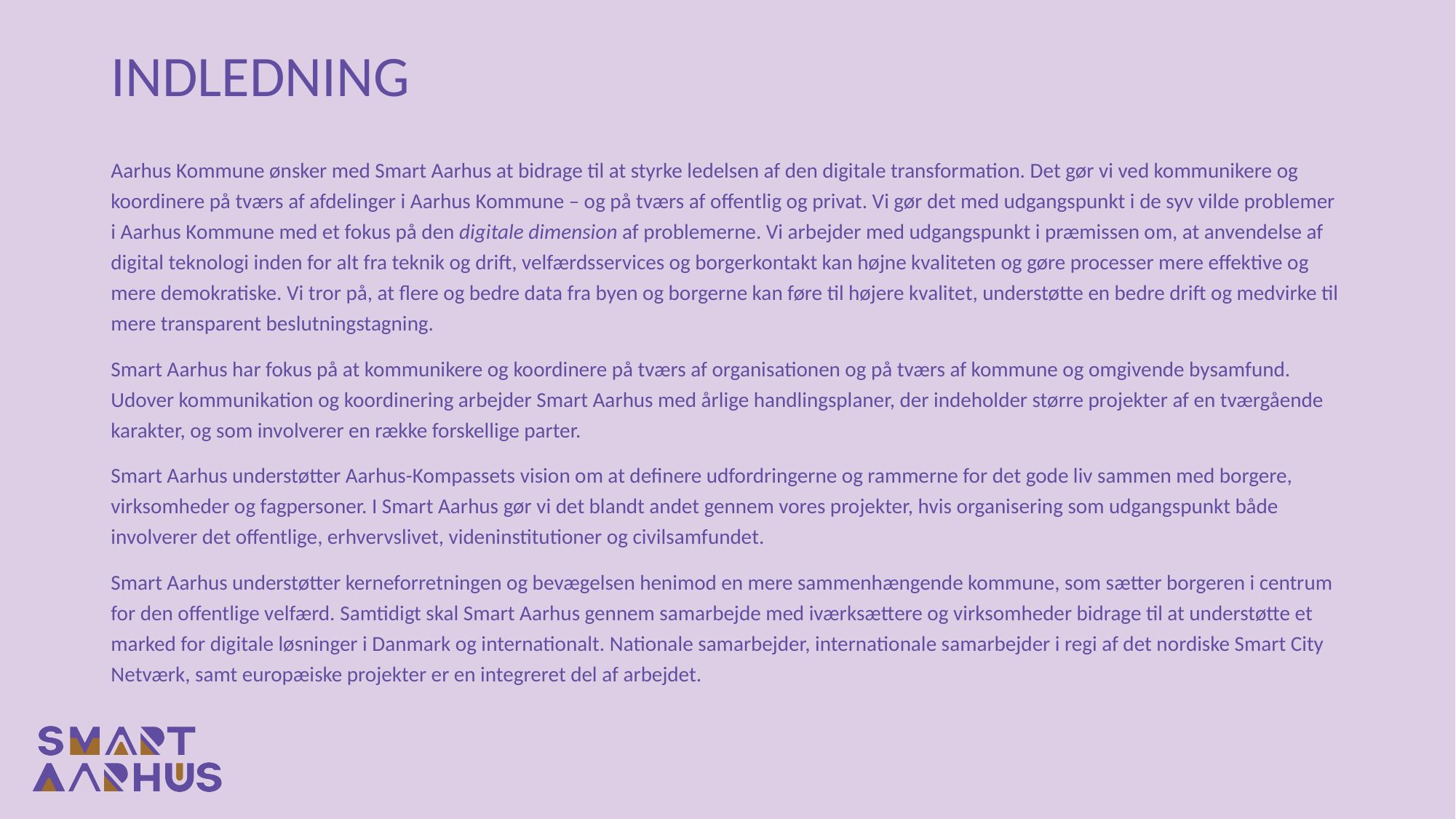

# INDLEDNING
Aarhus Kommune ønsker med Smart Aarhus at bidrage til at styrke ledelsen af den digitale transformation. Det gør vi ved kommunikere og koordinere på tværs af afdelinger i Aarhus Kommune – og på tværs af offentlig og privat. Vi gør det med udgangspunkt i de syv vilde problemer i Aarhus Kommune med et fokus på den digitale dimension af problemerne. Vi arbejder med udgangspunkt i præmissen om, at anvendelse af digital teknologi inden for alt fra teknik og drift, velfærdsservices og borgerkontakt kan højne kvaliteten og gøre processer mere effektive og mere demokratiske. Vi tror på, at flere og bedre data fra byen og borgerne kan føre til højere kvalitet, understøtte en bedre drift og medvirke til mere transparent beslutningstagning.
Smart Aarhus har fokus på at kommunikere og koordinere på tværs af organisationen og på tværs af kommune og omgivende bysamfund. Udover kommunikation og koordinering arbejder Smart Aarhus med årlige handlingsplaner, der indeholder større projekter af en tværgående karakter, og som involverer en række forskellige parter.
Smart Aarhus understøtter Aarhus-Kompassets vision om at definere udfordringerne og rammerne for det gode liv sammen med borgere, virksomheder og fagpersoner. I Smart Aarhus gør vi det blandt andet gennem vores projekter, hvis organisering som udgangspunkt både involverer det offentlige, erhvervslivet, videninstitutioner og civilsamfundet.
Smart Aarhus understøtter kerneforretningen og bevægelsen henimod en mere sammenhængende kommune, som sætter borgeren i centrum for den offentlige velfærd. Samtidigt skal Smart Aarhus gennem samarbejde med iværksættere og virksomheder bidrage til at understøtte et marked for digitale løsninger i Danmark og internationalt. Nationale samarbejder, internationale samarbejder i regi af det nordiske Smart City Netværk, samt europæiske projekter er en integreret del af arbejdet.